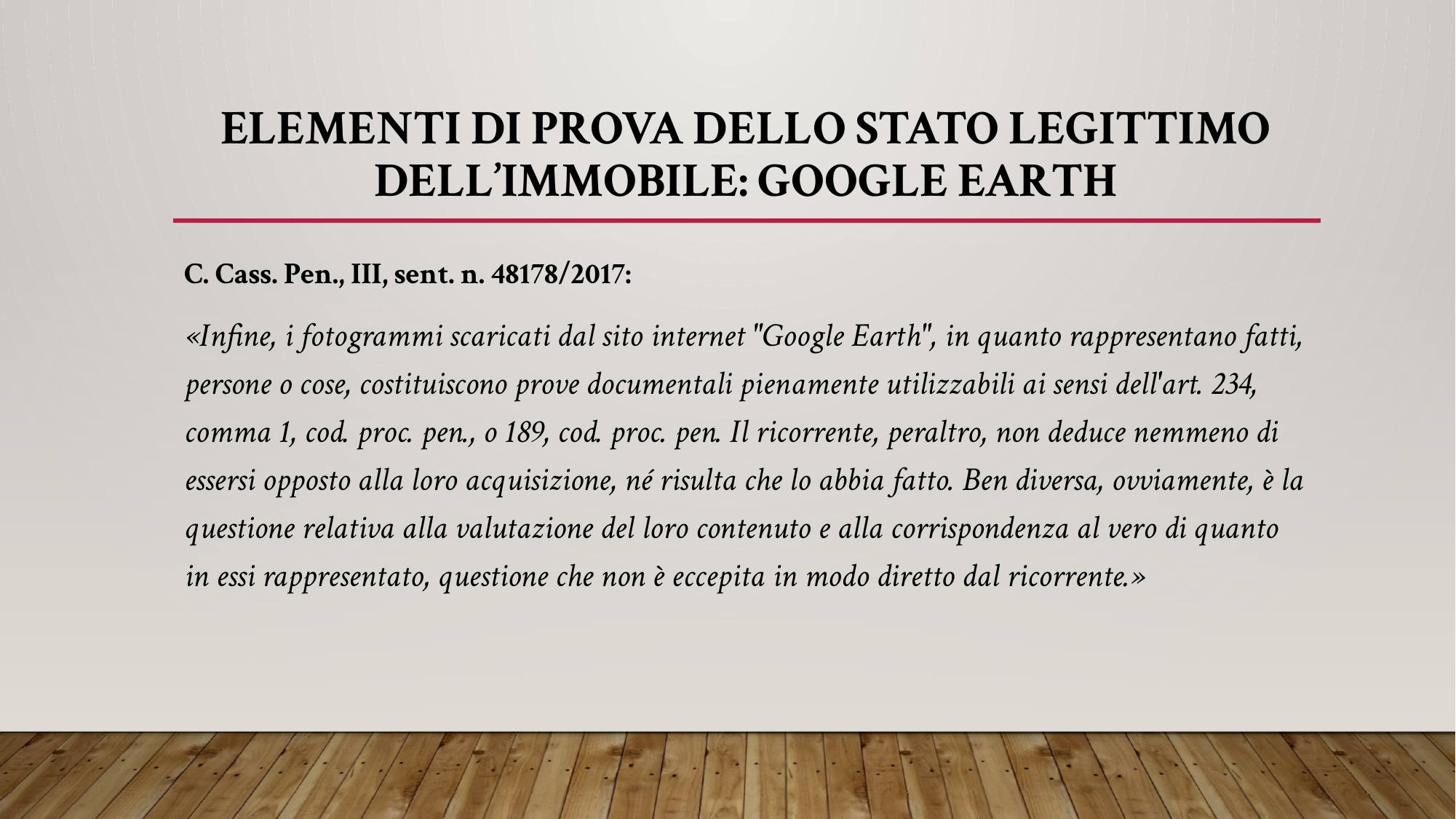

# elementi di prova dello stato legittimo dell’immobile: GOOGLE EARTH
C. Cass. Pen., III, sent. n. 48178/2017:
«Infine, i fotogrammi scaricati dal sito internet "Google Earth", in quanto rappresentano fatti, persone o cose, costituiscono prove documentali pienamente utilizzabili ai sensi dell'art. 234, comma 1, cod. proc. pen., o 189, cod. proc. pen. Il ricorrente, peraltro, non deduce nemmeno di essersi opposto alla loro acquisizione, né risulta che lo abbia fatto. Ben diversa, ovviamente, è la questione relativa alla valutazione del loro contenuto e alla corrispondenza al vero di quanto in essi rappresentato, questione che non è eccepita in modo diretto dal ricorrente.»